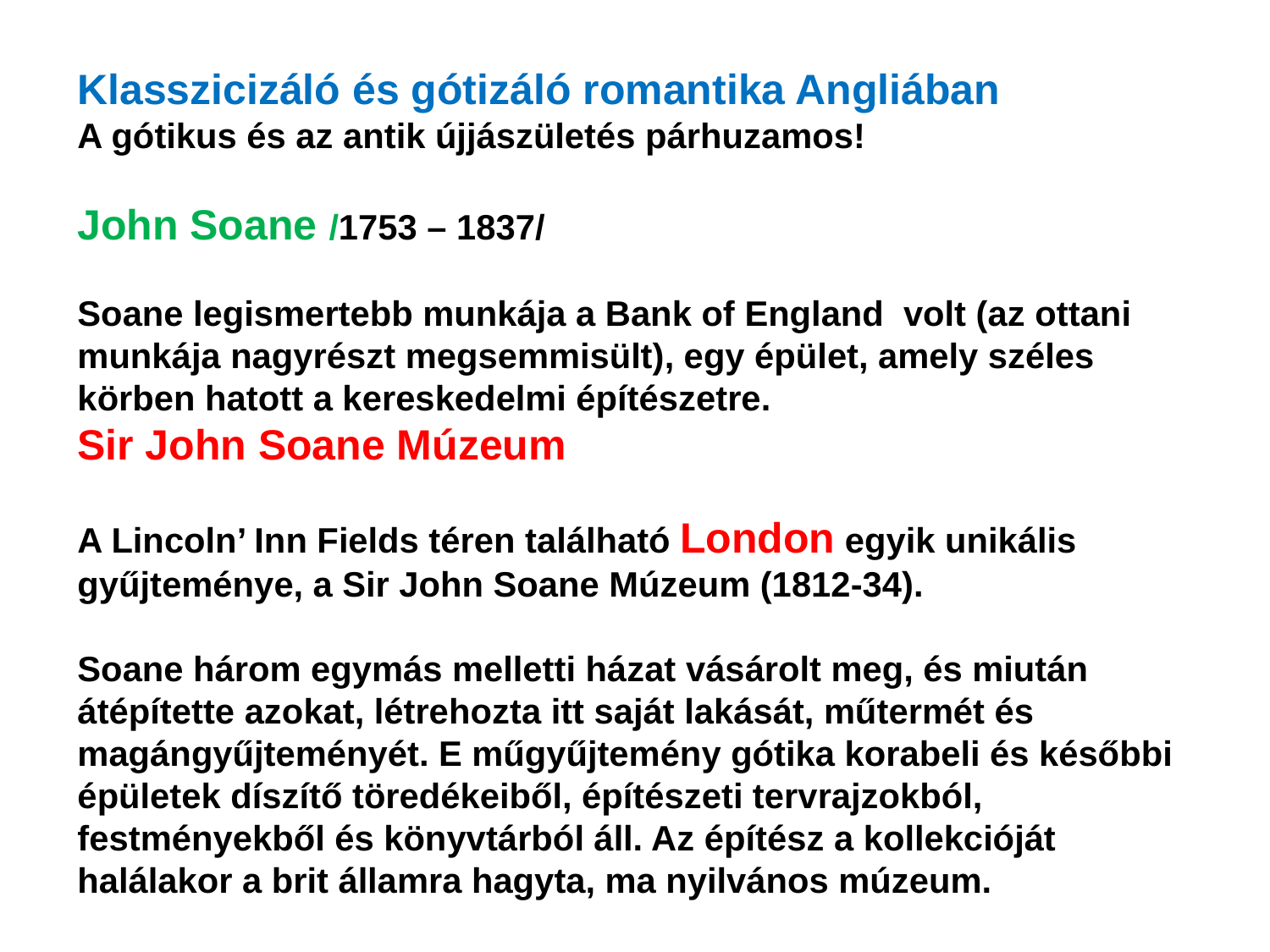

Klasszicizáló és gótizáló romantika Angliában
A gótikus és az antik újjászületés párhuzamos!

John Soane /1753 – 1837/

Soane legismertebb munkája a Bank of England  volt (az ottani munkája nagyrészt megsemmisült), egy épület, amely széles körben hatott a kereskedelmi építészetre.
Sir John Soane Múzeum

A Lincoln’ Inn Fields téren található London egyik unikális gyűjteménye, a Sir John Soane Múzeum (1812-34).

Soane három egymás melletti házat vásárolt meg, és miután átépítette azokat, létrehozta itt saját lakását, műtermét és magángyűjteményét. E műgyűjtemény gótika korabeli és későbbi épületek díszítő töredékeiből, építészeti tervrajzokból, festményekből és könyvtárból áll. Az építész a kollekcióját halálakor a brit államra hagyta, ma nyilvános múzeum.